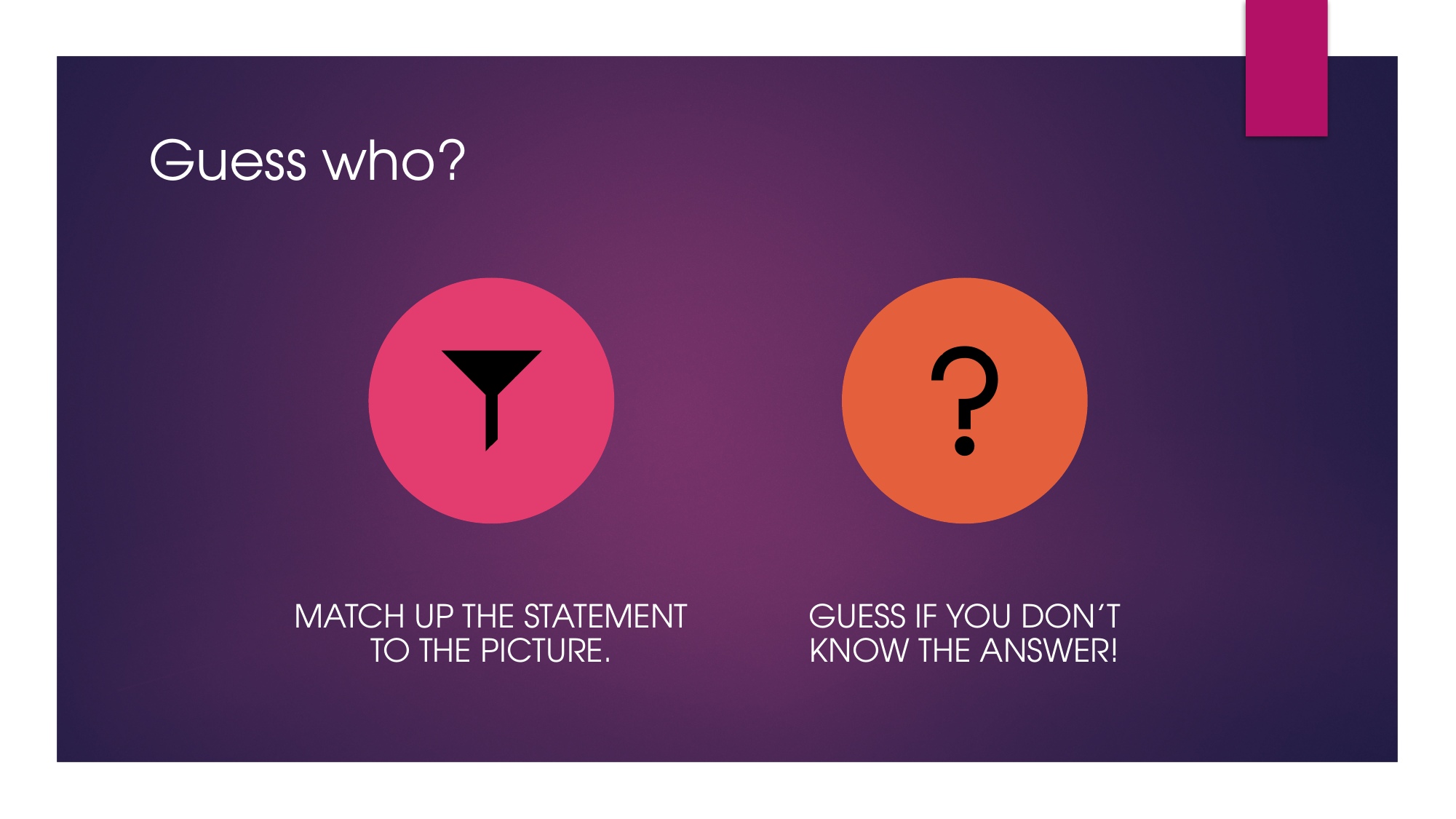

# Guess who?
Match up the statement to the picture.
Guess if you don’t know the answer!